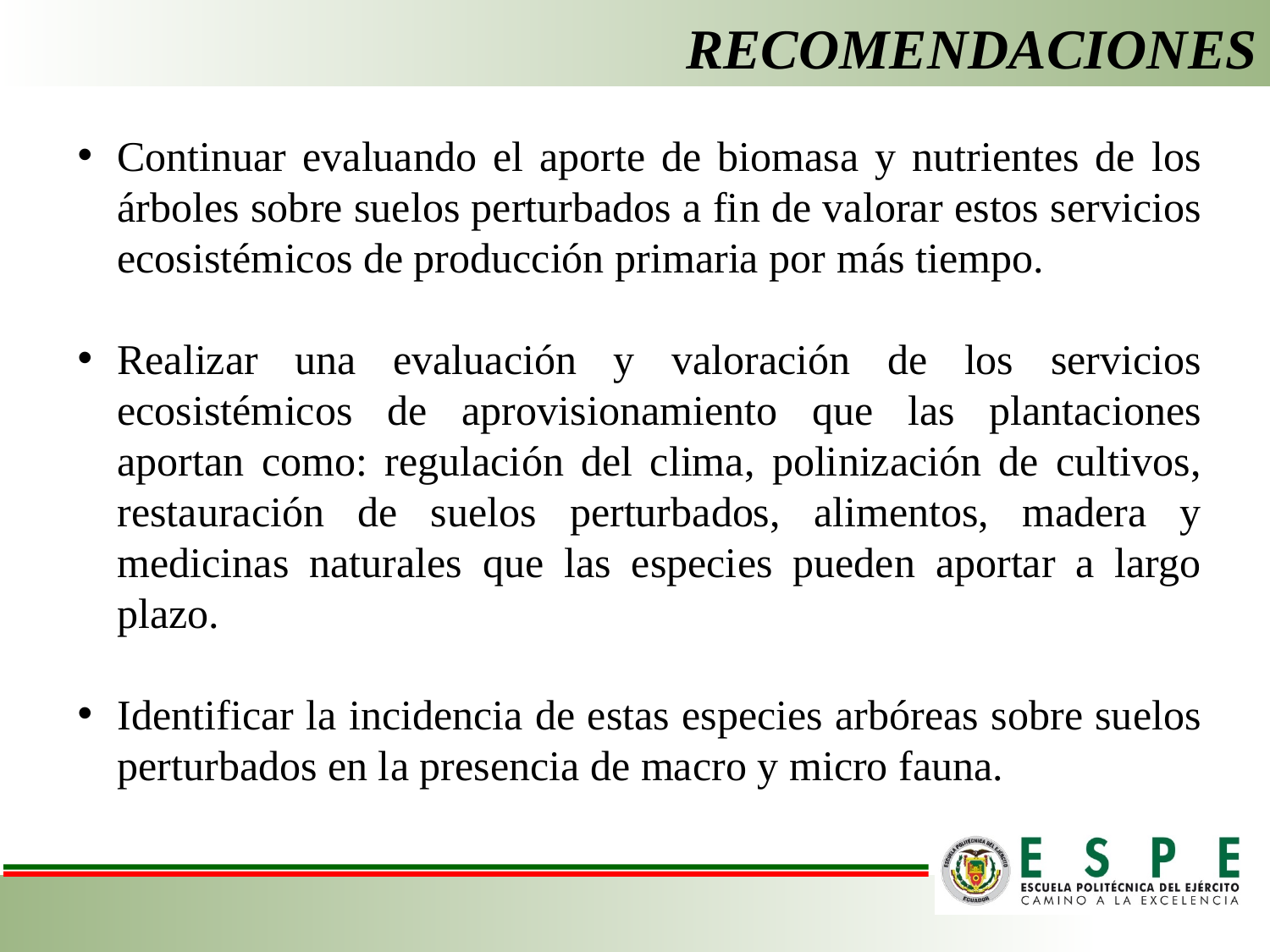

# RECOMENDACIONES
Continuar evaluando el aporte de biomasa y nutrientes de los árboles sobre suelos perturbados a fin de valorar estos servicios ecosistémicos de producción primaria por más tiempo.

Realizar una evaluación y valoración de los servicios ecosistémicos de aprovisionamiento que las plantaciones aportan como: regulación del clima, polinización de cultivos, restauración de suelos perturbados, alimentos, madera y medicinas naturales que las especies pueden aportar a largo plazo.

Identificar la incidencia de estas especies arbóreas sobre suelos perturbados en la presencia de macro y micro fauna.